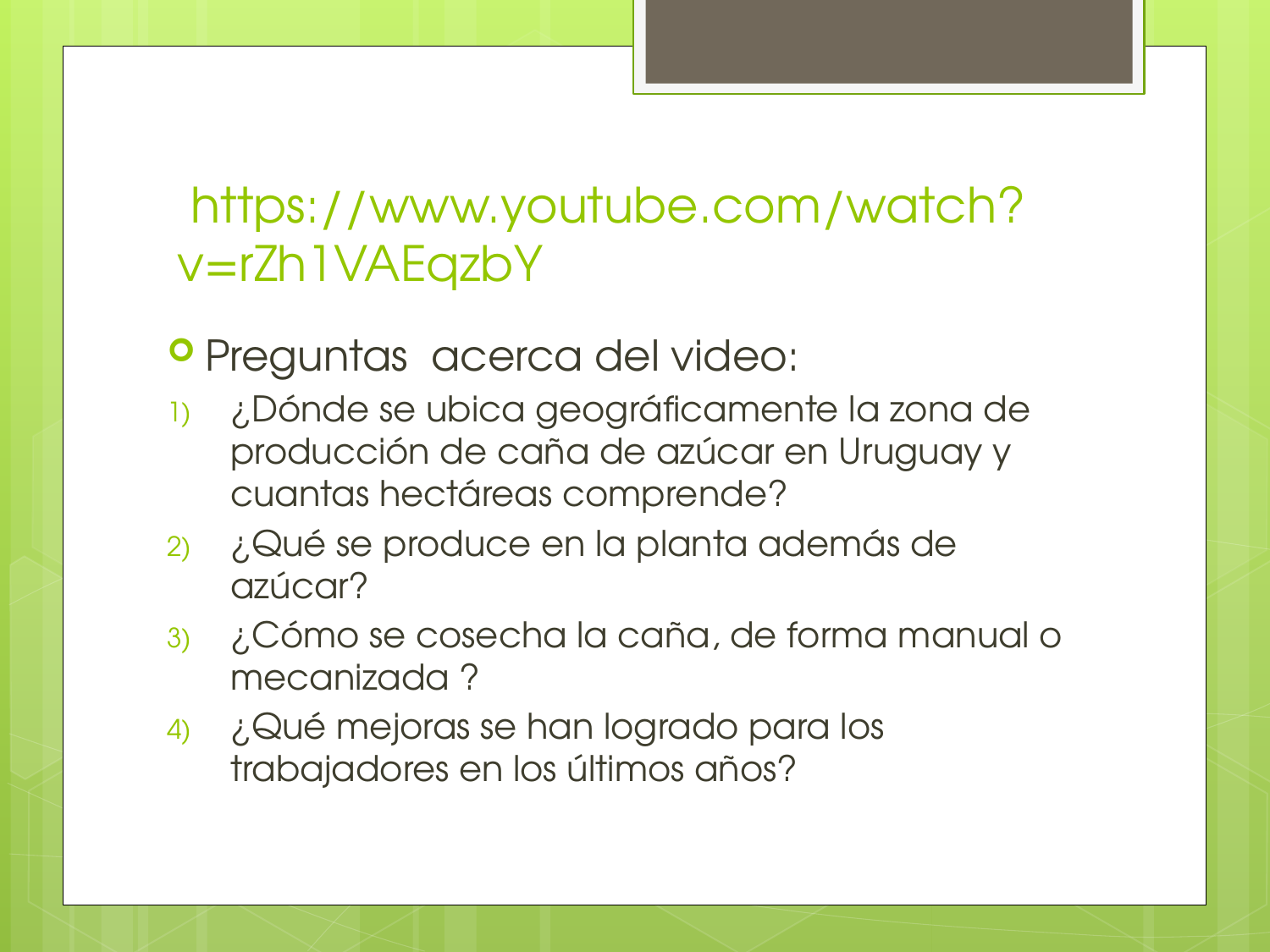

# https://www.youtube.com/watch?v=rZh1VAEqzbY
Preguntas  acerca del video:
¿Dónde se ubica geográficamente la zona de producción de caña de azúcar en Uruguay y cuantas hectáreas comprende?
¿Qué se produce en la planta además de azúcar?
¿Cómo se cosecha la caña, de forma manual o mecanizada ?
¿Qué mejoras se han logrado para los trabajadores en los últimos años?